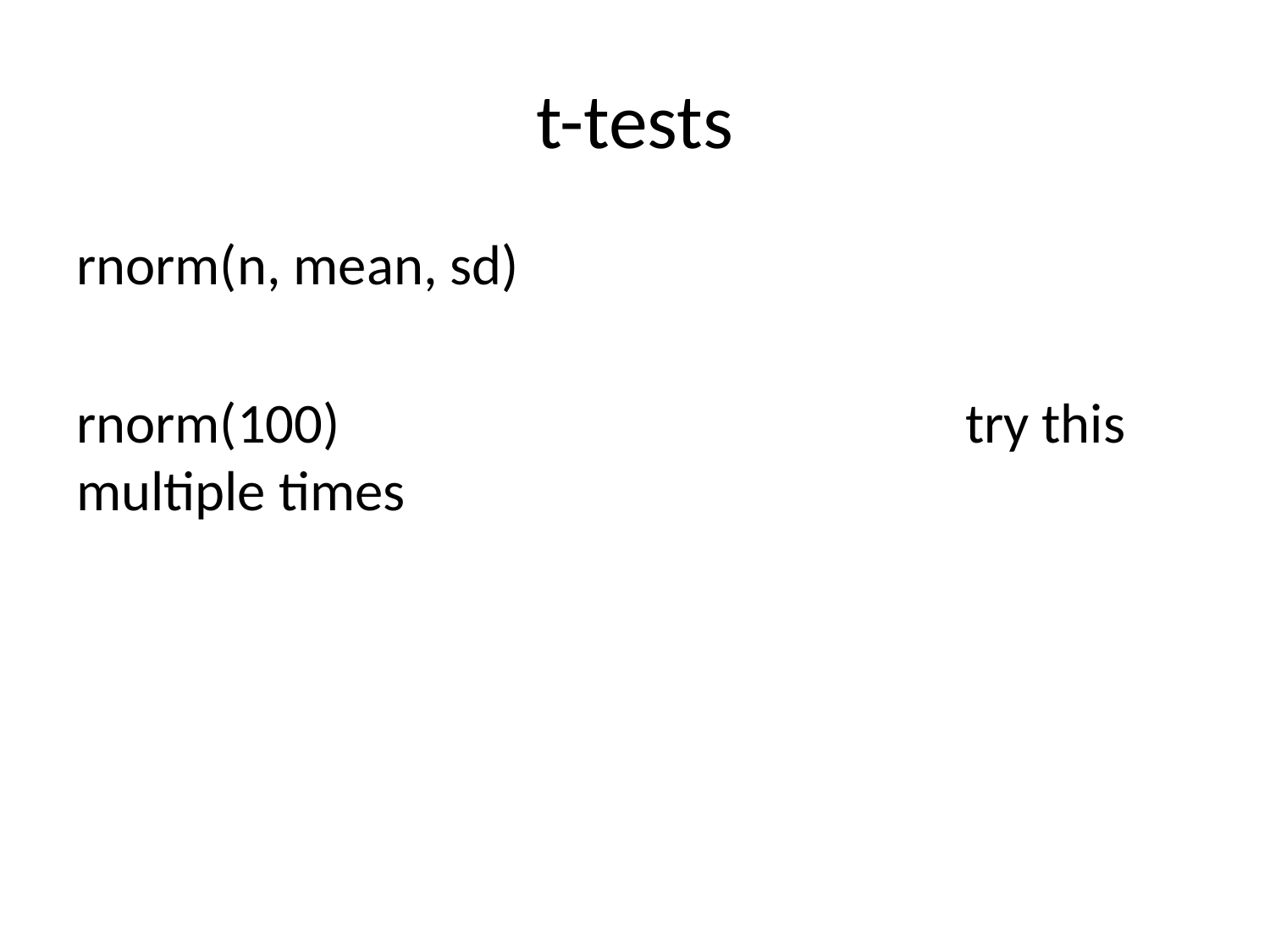

# t-tests
rnorm(n, mean, sd)

rnorm(100)					try this multiple times